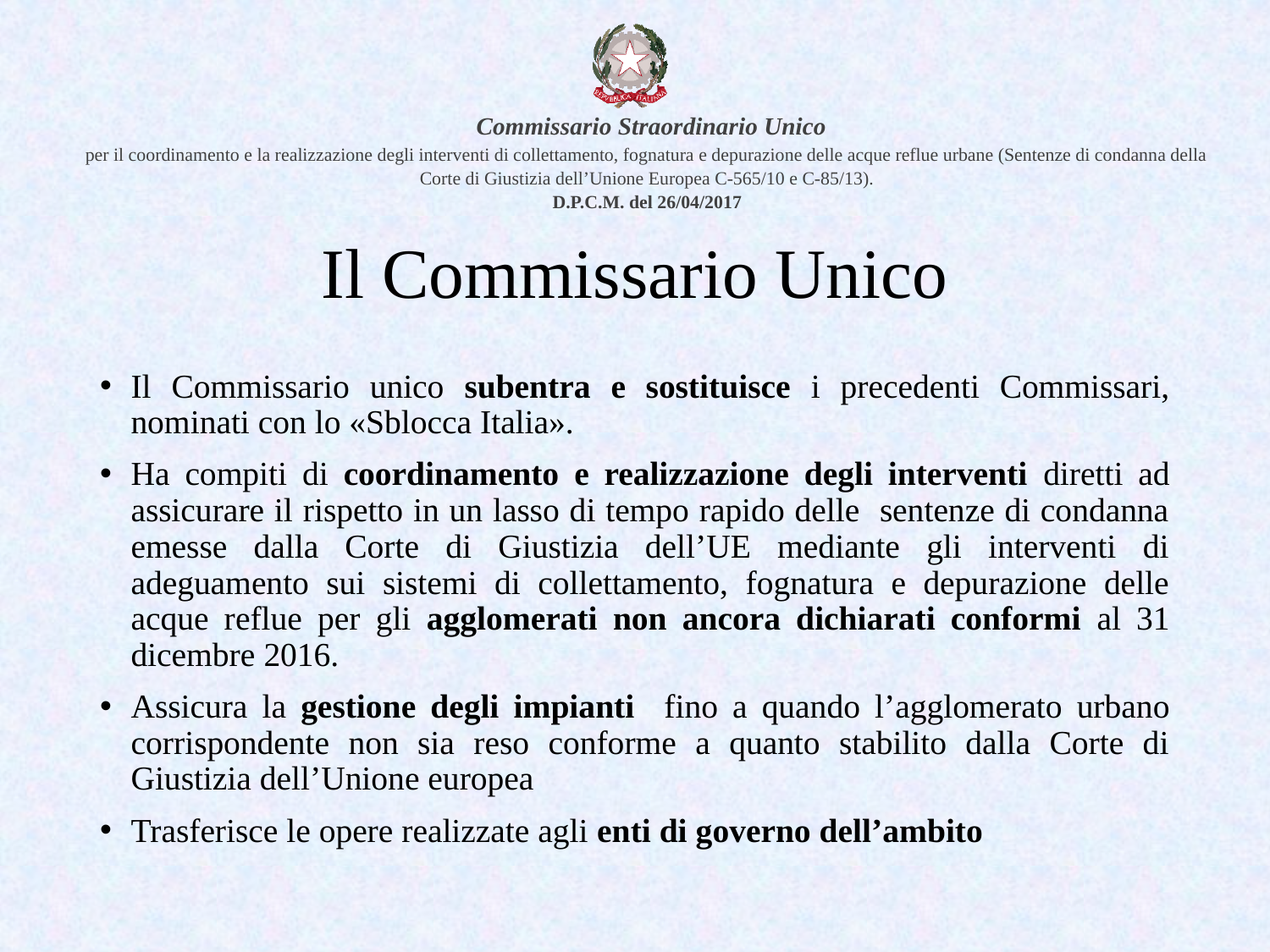

# Il Commissario Unico
Il Commissario unico subentra e sostituisce i precedenti Commissari, nominati con lo «Sblocca Italia».
Ha compiti di coordinamento e realizzazione degli interventi diretti ad assicurare il rispetto in un lasso di tempo rapido delle  sentenze di condanna emesse dalla Corte di Giustizia dell’UE mediante gli interventi di adeguamento sui sistemi di collettamento, fognatura e depurazione delle acque reflue per gli agglomerati non ancora dichiarati conformi al 31 dicembre 2016.
Assicura la gestione degli impianti  fino a quando l’agglomerato urbano corrispondente non sia reso conforme a quanto stabilito dalla Corte di Giustizia dell’Unione europea
Trasferisce le opere realizzate agli enti di governo dell’ambito